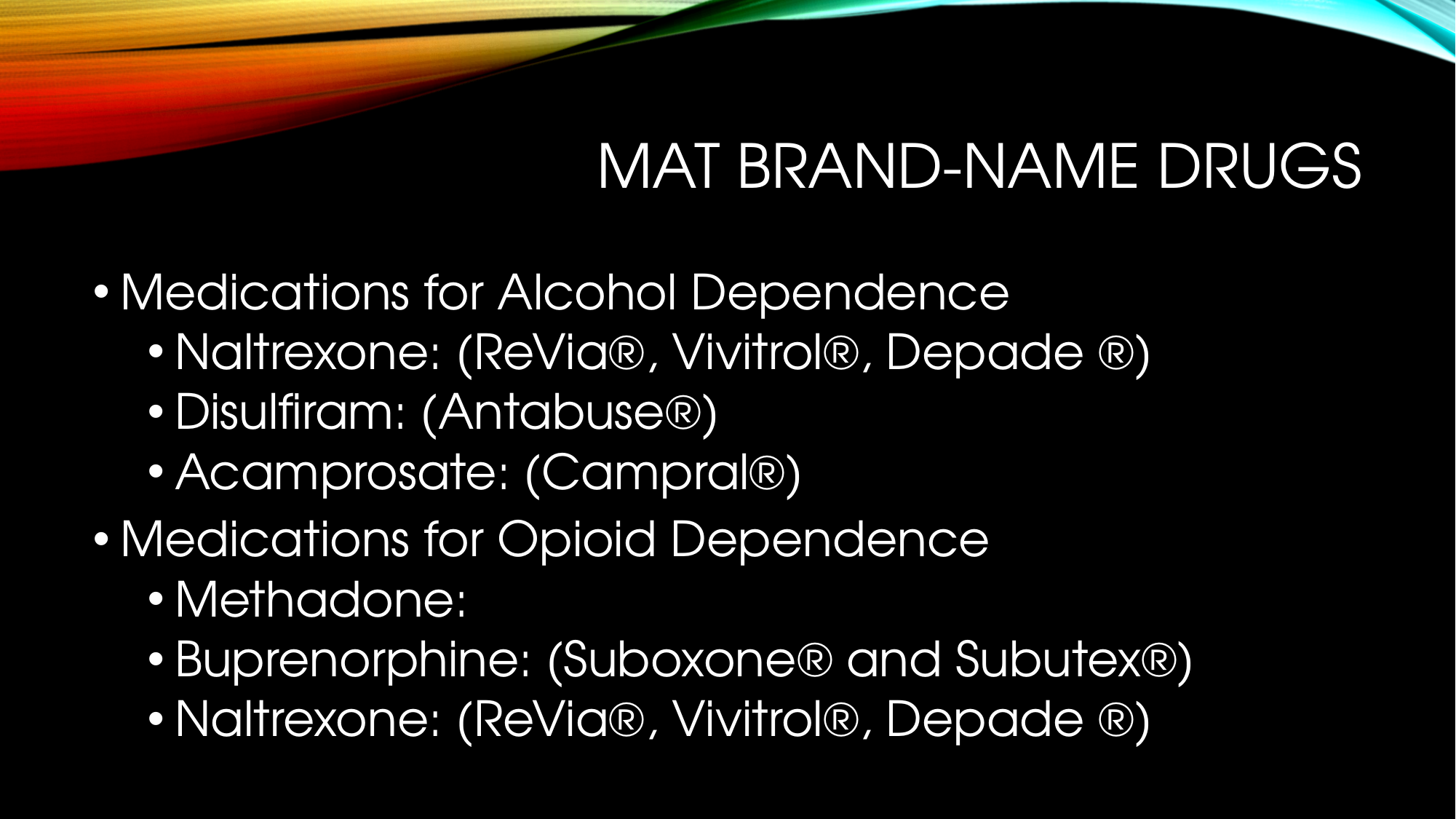

# MAT Brand-name Drugs
Medications for Alcohol Dependence
Naltrexone: (ReVia®, Vivitrol®, Depade ®)
Disulfiram: (Antabuse®)
Acamprosate: (Campral®)
Medications for Opioid Dependence
Methadone:
Buprenorphine: (Suboxone® and Subutex®)
Naltrexone: (ReVia®, Vivitrol®, Depade ®)